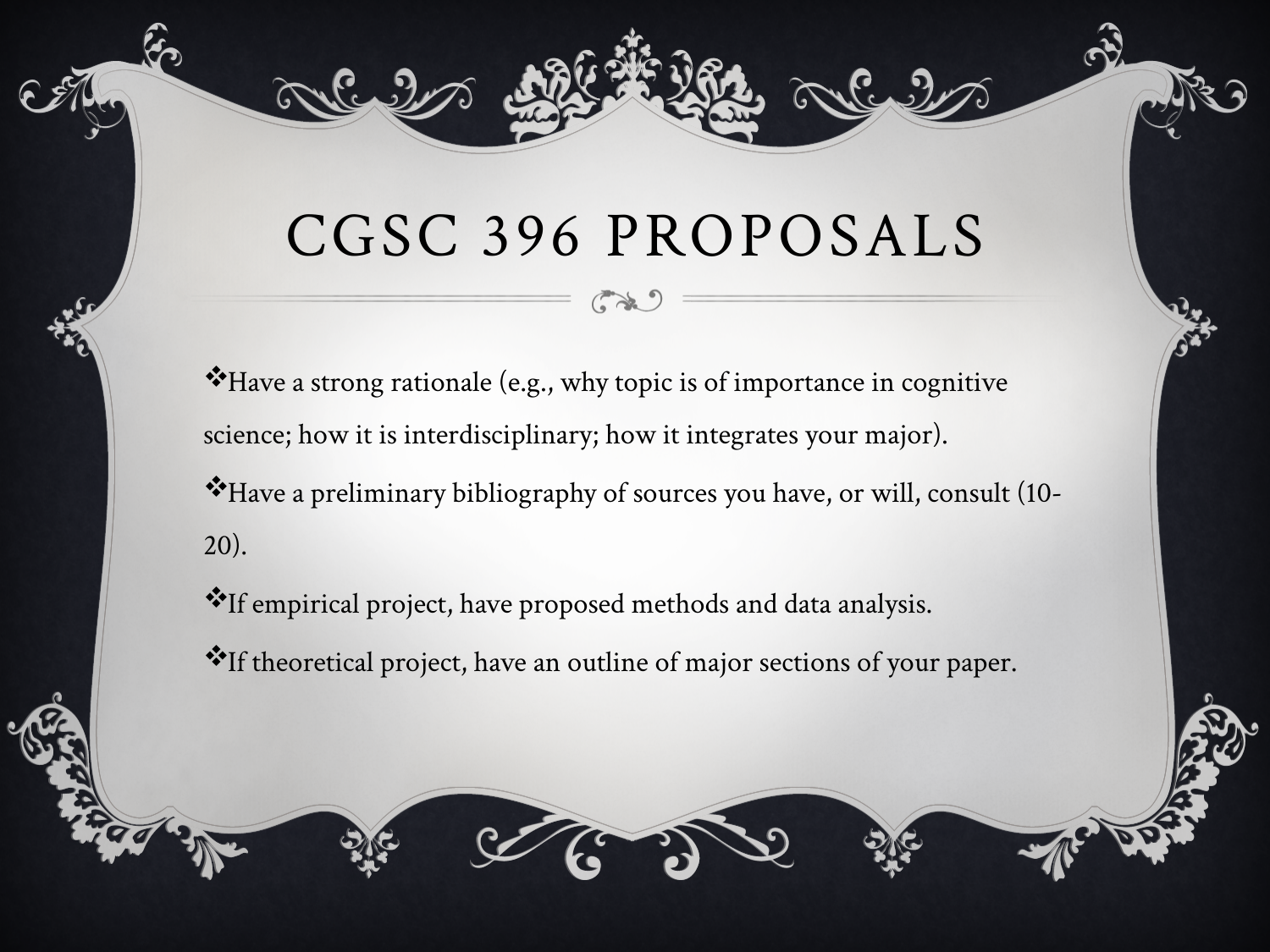

# CGSC 396 proposals
Have a strong rationale (e.g., why topic is of importance in cognitive science; how it is interdisciplinary; how it integrates your major).
Have a preliminary bibliography of sources you have, or will, consult (10-20).
If empirical project, have proposed methods and data analysis.
If theoretical project, have an outline of major sections of your paper.